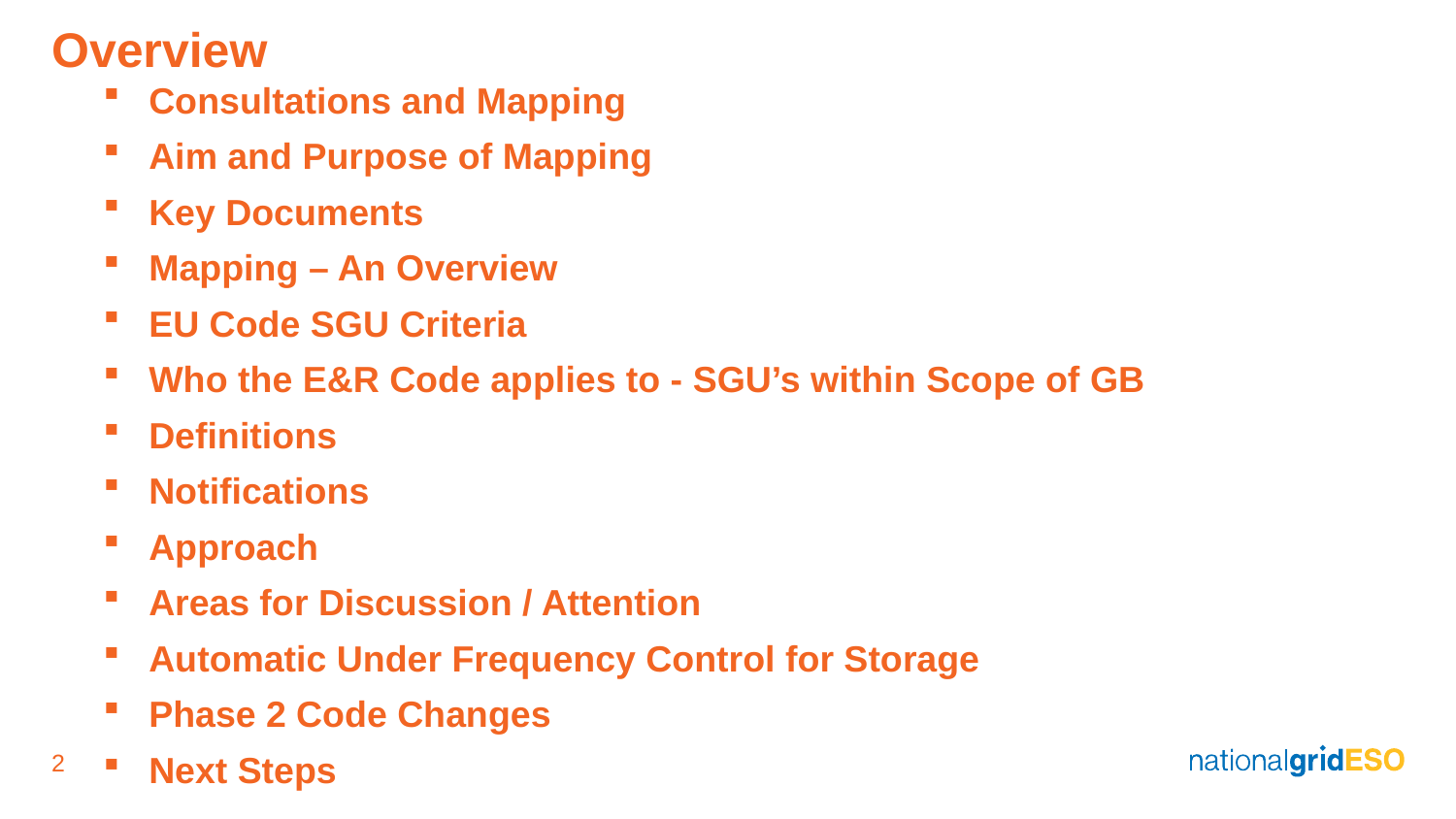

# Overview
Consultations and Mapping
Aim and Purpose of Mapping
Key Documents
Mapping – An Overview
EU Code SGU Criteria
Who the E&R Code applies to - SGU’s within Scope of GB
Definitions
Notifications
Approach
Areas for Discussion / Attention
Automatic Under Frequency Control for Storage
Phase 2 Code Changes
Next Steps